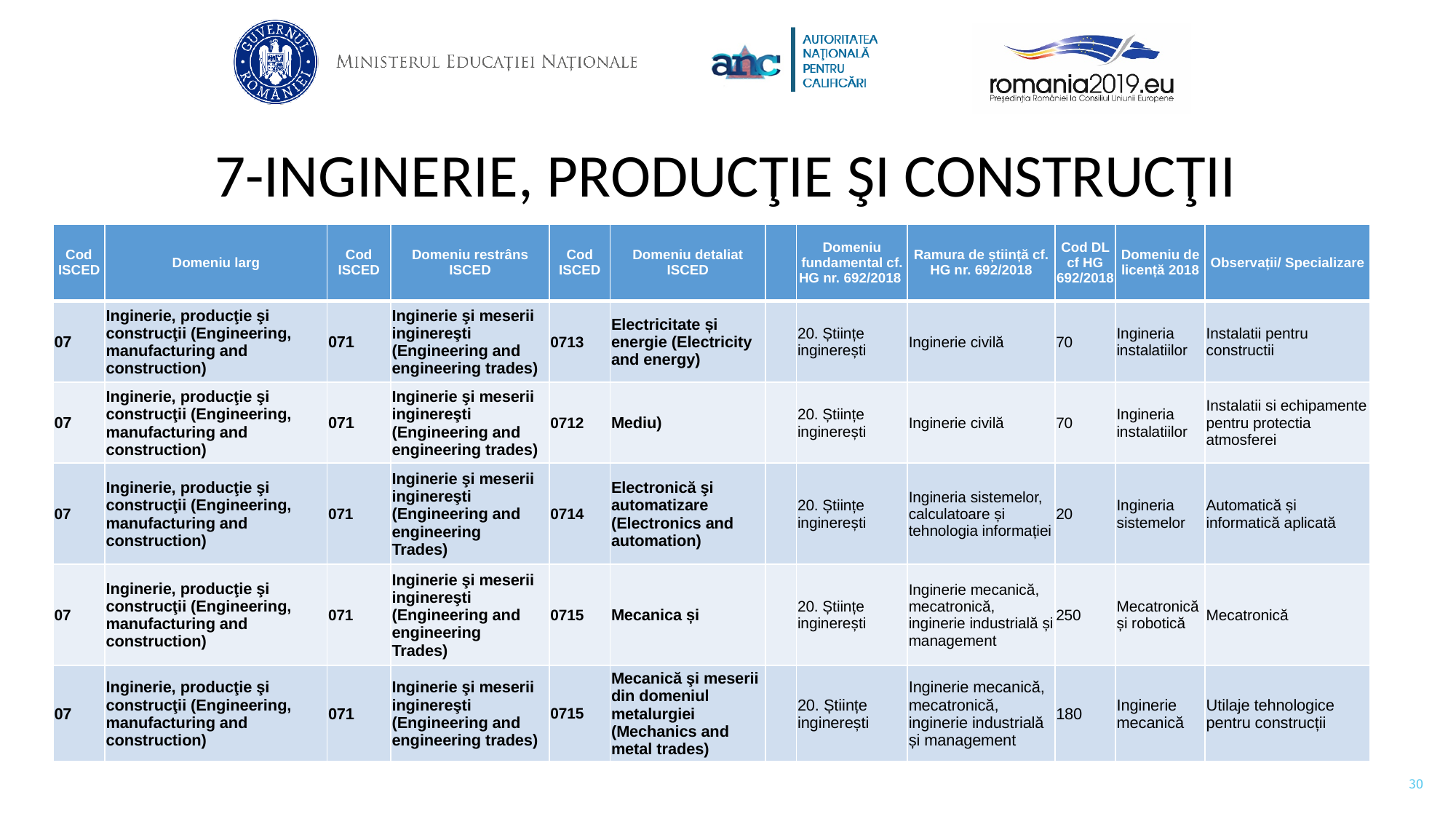

# 7-INGINERIE, PRODUCŢIE ŞI CONSTRUCŢII
| Cod ISCED | Domeniu larg | Cod ISCED | Domeniu restrâns ISCED | Cod ISCED | Domeniu detaliat ISCED |  | Domeniu fundamental cf. HG nr. 692/2018 | Ramura de știință cf. HG nr. 692/2018 | Cod DL cf HG 692/2018 | Domeniu de licență 2018 | Observații/ Specializare |
| --- | --- | --- | --- | --- | --- | --- | --- | --- | --- | --- | --- |
| 07 | Inginerie, producţie şi construcţii (Engineering, manufacturing and construction) | 071 | Inginerie şi meserii inginereşti (Engineering and engineering trades) | 0713 | Electricitate și energie (Electricity and energy) |  | 20. Științe inginerești | Inginerie civilă | 70 | Ingineria instalatiilor | Instalatii pentru constructii |
| 07 | Inginerie, producţie şi construcţii (Engineering, manufacturing and construction) | 071 | Inginerie şi meserii inginereşti (Engineering and engineering trades) | 0712 | Mediu) |  | 20. Științe inginerești | Inginerie civilă | 70 | Ingineria instalatiilor | Instalatii si echipamente pentru protectia atmosferei |
| 07 | Inginerie, producţie şi construcţii (Engineering, manufacturing and construction) | 071 | Inginerie şi meserii inginereşti (Engineering and engineering Trades) | 0714 | Electronică şi automatizare (Electronics and automation) |  | 20. Științe inginerești | Ingineria sistemelor, calculatoare și tehnologia informației | 20 | Ingineria sistemelor | Automatică și informatică aplicată |
| 07 | Inginerie, producţie şi construcţii (Engineering, manufacturing and construction) | 071 | Inginerie şi meserii inginereşti (Engineering and engineering Trades) | 0715 | Mecanica și |  | 20. Științe inginerești | Inginerie mecanică, mecatronică, inginerie industrială și management | 250 | Mecatronică și robotică | Mecatronică |
| 07 | Inginerie, producţie şi construcţii (Engineering, manufacturing and construction) | 071 | Inginerie şi meserii inginereşti (Engineering and engineering trades) | 0715 | Mecanică şi meserii din domeniul metalurgiei (Mechanics and metal trades) |  | 20. Științe inginerești | Inginerie mecanică, mecatronică, inginerie industrială și management | 180 | Inginerie mecanică | Utilaje tehnologice pentru construcții |
30